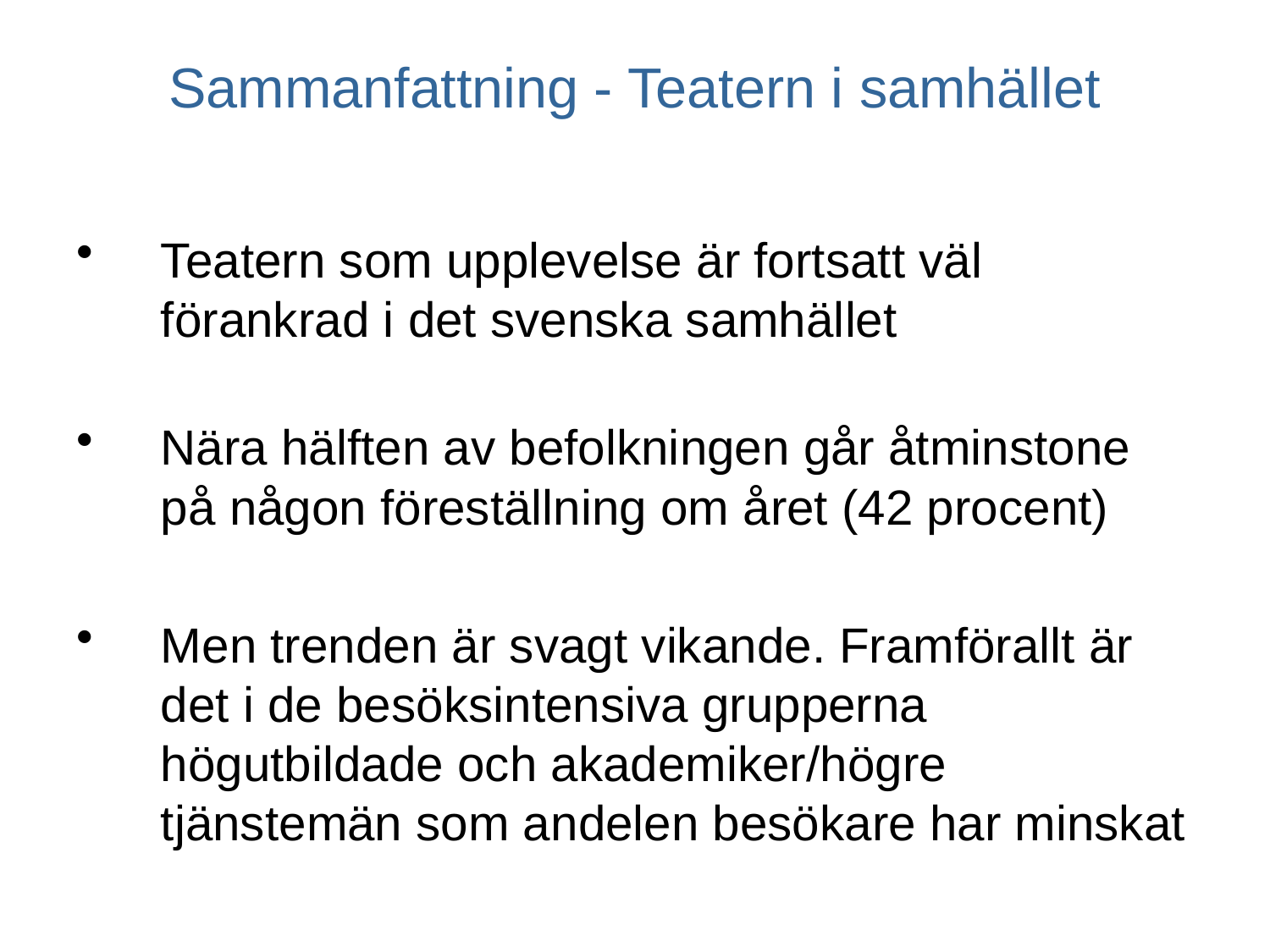

# Sammanfattning - Teatern i samhället
Teatern som upplevelse är fortsatt väl förankrad i det svenska samhället
Nära hälften av befolkningen går åtminstone på någon föreställning om året (42 procent)

Men trenden är svagt vikande. Framförallt är det i de besöksintensiva grupperna högutbildade och akademiker/högre tjänstemän som andelen besökare har minskat